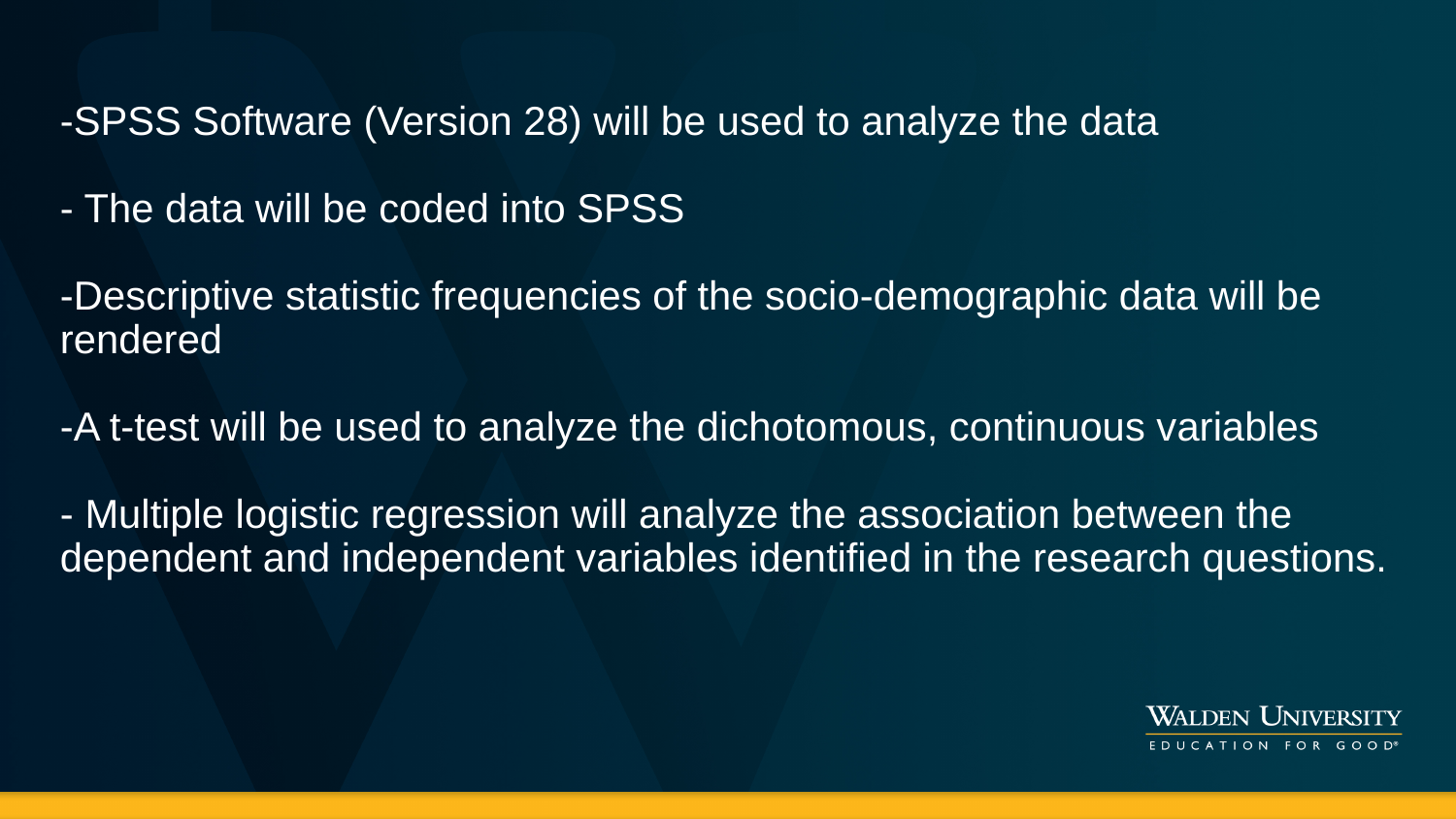

# -SPSS Software (Version 28) will be used to analyze the data - The data will be coded into SPSS -Descriptive statistic frequencies of the socio-demographic data will be rendered -A t-test will be used to analyze the dichotomous, continuous variables - Multiple logistic regression will analyze the association between the dependent and independent variables identified in the research questions.